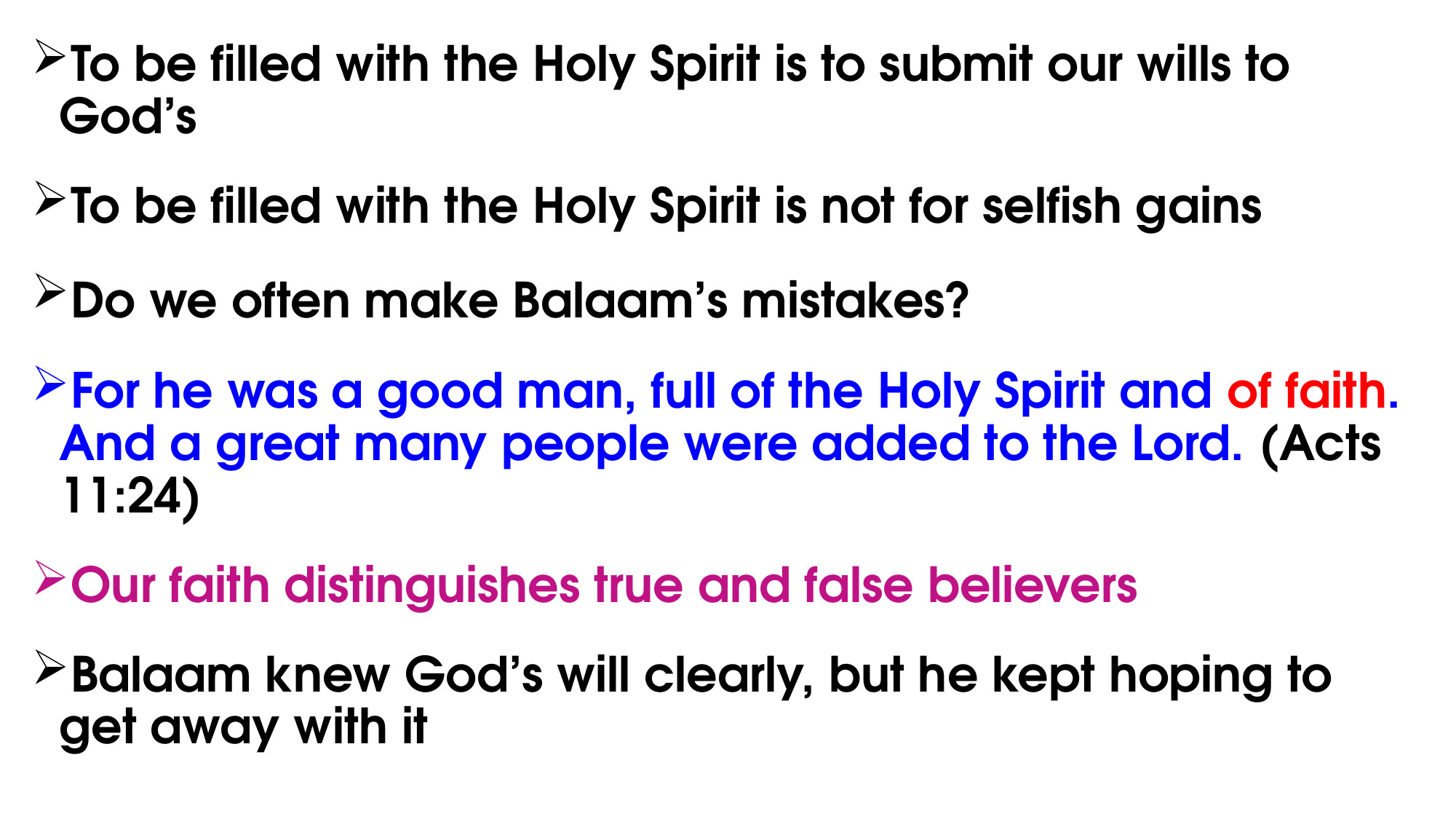

To be filled with the Holy Spirit is to submit our wills to God’s

To be filled with the Holy Spirit is not for selfish gains

Do we often make Balaam’s mistakes?

For he was a good man, full of the Holy Spirit and of faith. And a great many people were added to the Lord. (Acts 11:24)

Our faith distinguishes true and false believers

Balaam knew God’s will clearly, but he kept hoping to get away with it